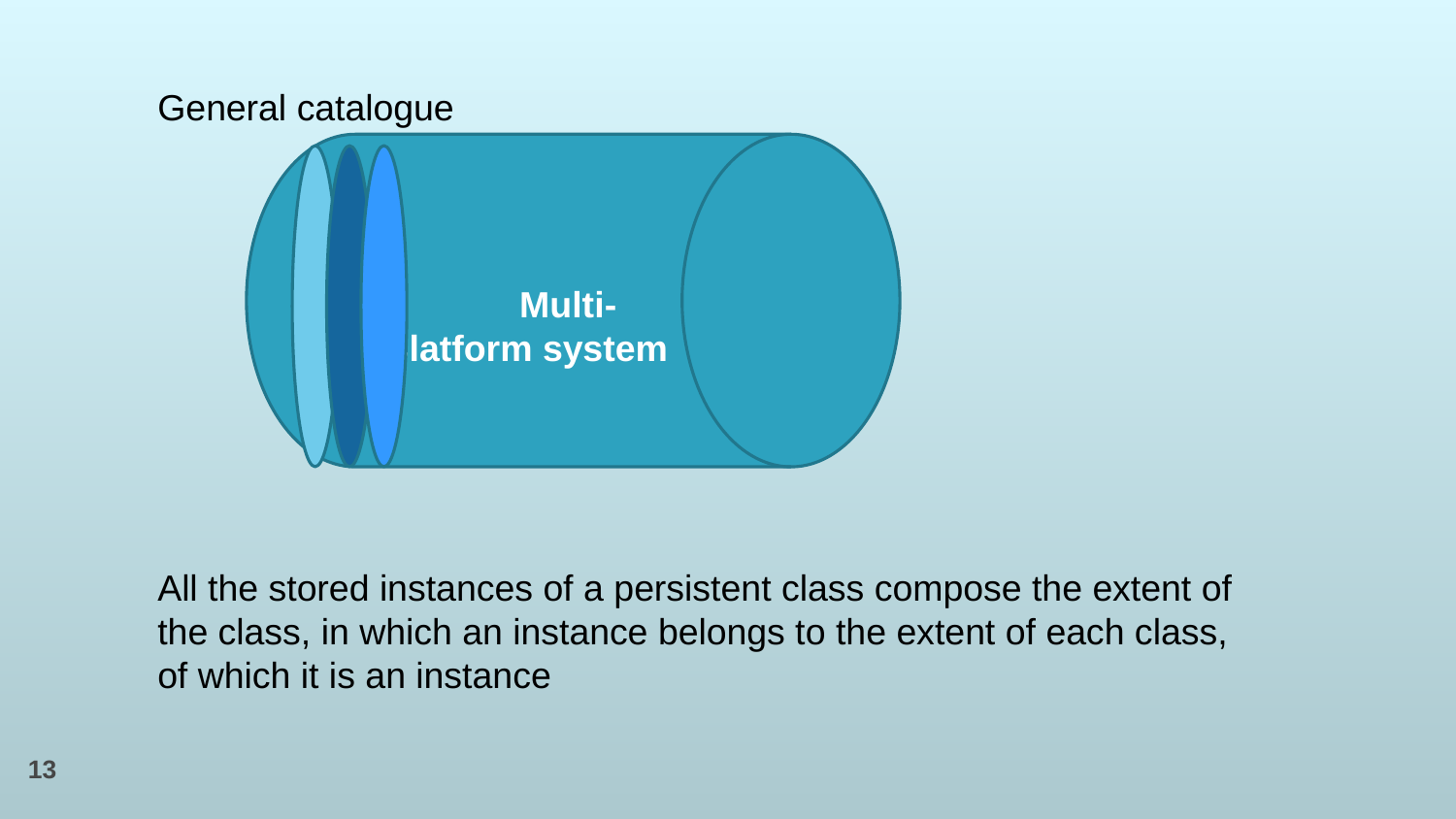

General catalogue

All the stored instances of a persistent class compose the extent of the class, in which an instance belongs to the extent of each class,  of which it is an instance

       Multi-      platform system

13